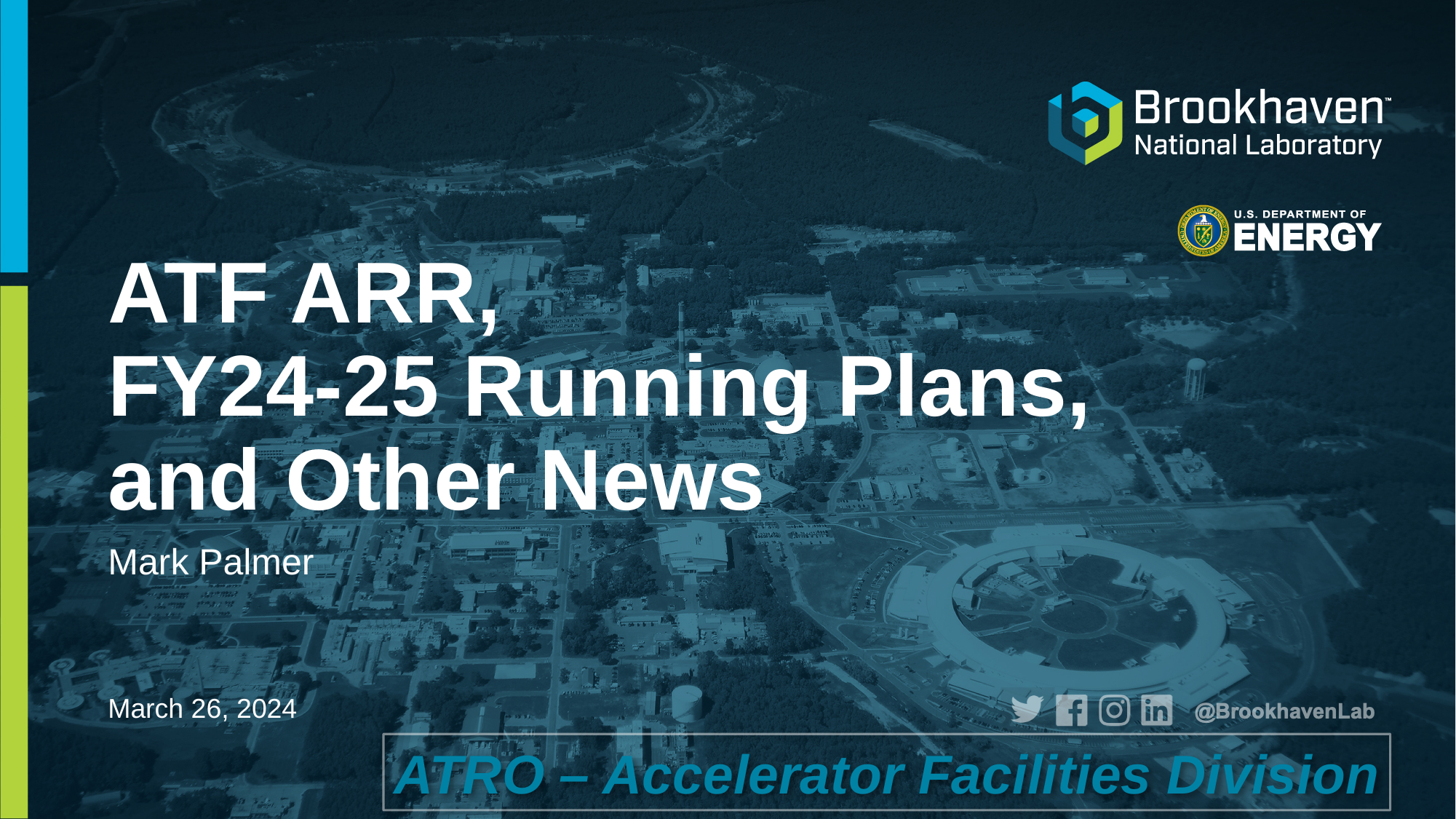

# ATF ARR, FY24-25 Running Plans, and Other News
Mark Palmer
March 26, 2024
ATRO – Accelerator Facilities Division